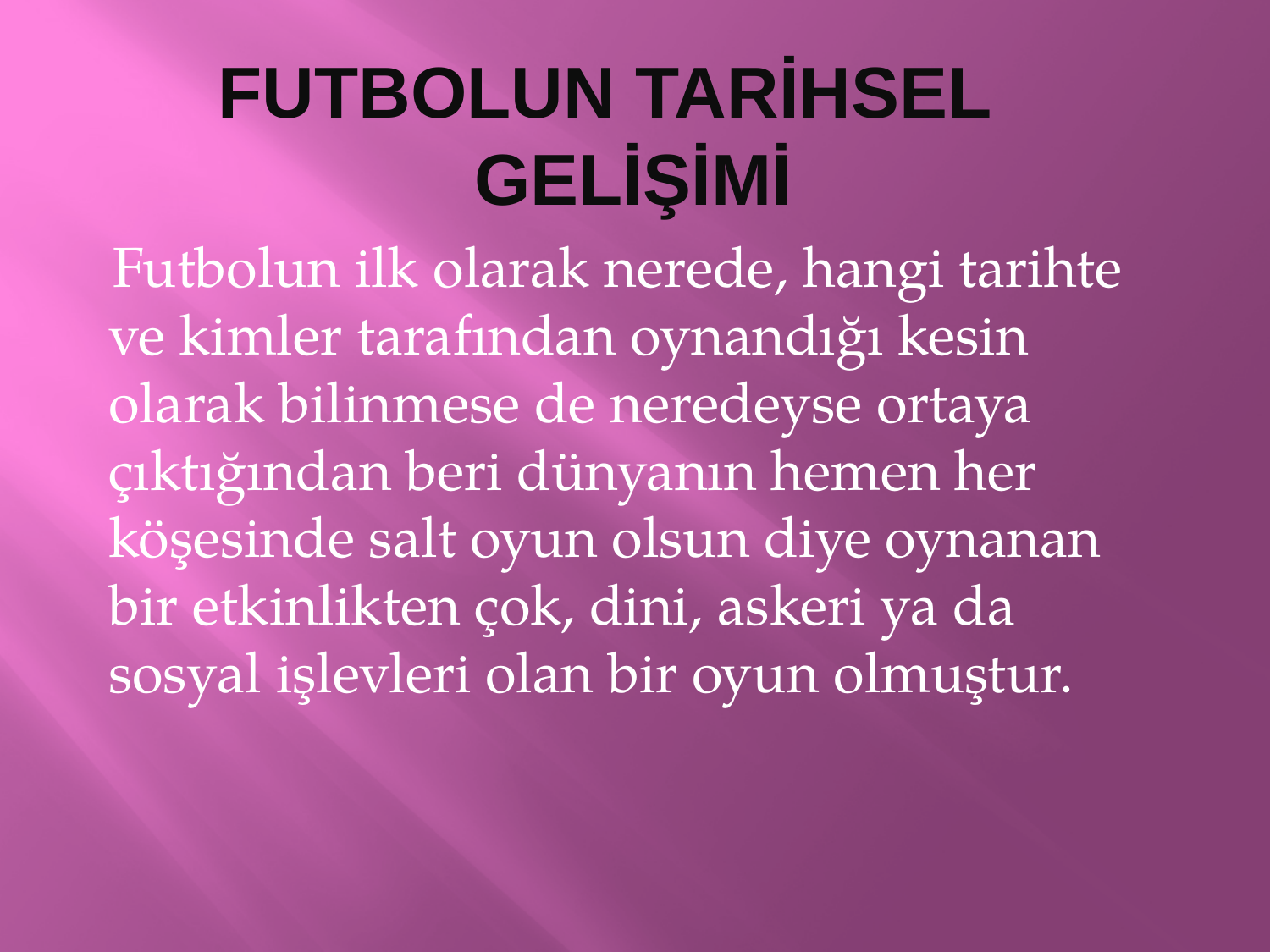

FUTBOLUN TARİHSEL GELİŞİMİ
     Futbolun ilk olarak nerede, hangi tarihte ve kimler tarafından oynandığı kesin olarak bilinmese de neredeyse ortaya çıktığından beri dünyanın hemen her köşesinde salt oyun olsun diye oynanan bir etkinlikten çok, dini, askeri ya da sosyal işlevleri olan bir oyun olmuştur.